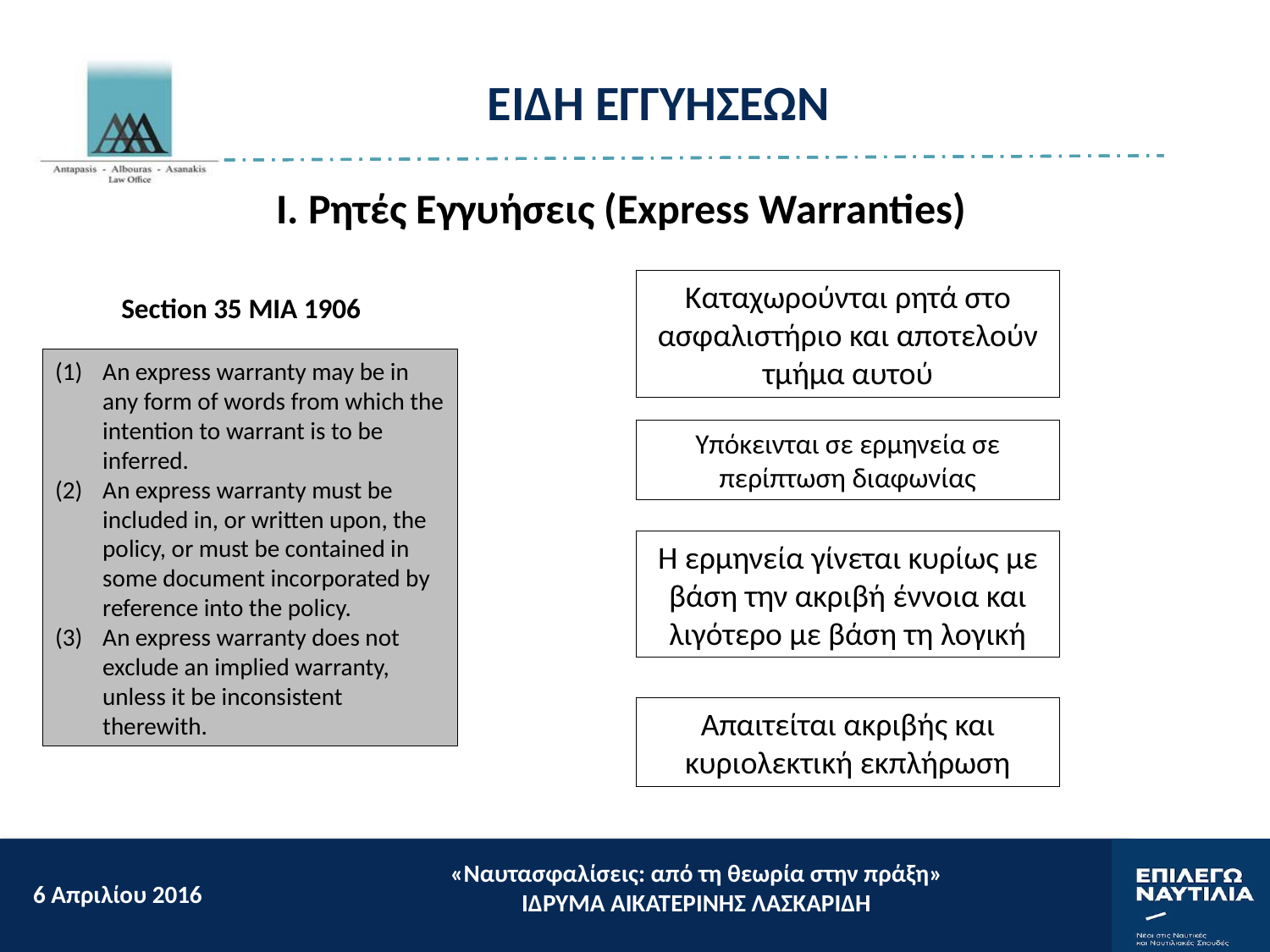

ΕΙΔΗ ΕΓΓΥΗΣΕΩΝ
Ι. Ρητές Εγγυήσεις (Express Warranties)
Καταχωρούνται ρητά στο ασφαλιστήριο και αποτελούν τμήμα αυτού
Section 35 ΜΙΑ 1906
An express warranty may be in any form of words from which the intention to warrant is to be inferred.
An express warranty must be included in, or written upon, the policy, or must be contained in some document incorporated by reference into the policy.
An express warranty does not exclude an implied warranty, unless it be inconsistent therewith.
Υπόκεινται σε ερμηνεία σε περίπτωση διαφωνίας
Η ερμηνεία γίνεται κυρίως με βάση την ακριβή έννοια και λιγότερο με βάση τη λογική
Απαιτείται ακριβής και κυριολεκτική εκπλήρωση
«Ναυτασφαλίσεις: από τη θεωρία στην πράξη»
ΙΔΡΥΜΑ ΑΙΚΑΤΕΡΙΝΗΣ ΛΑΣΚΑΡΙΔΗ
6 Aπριλίου 2016